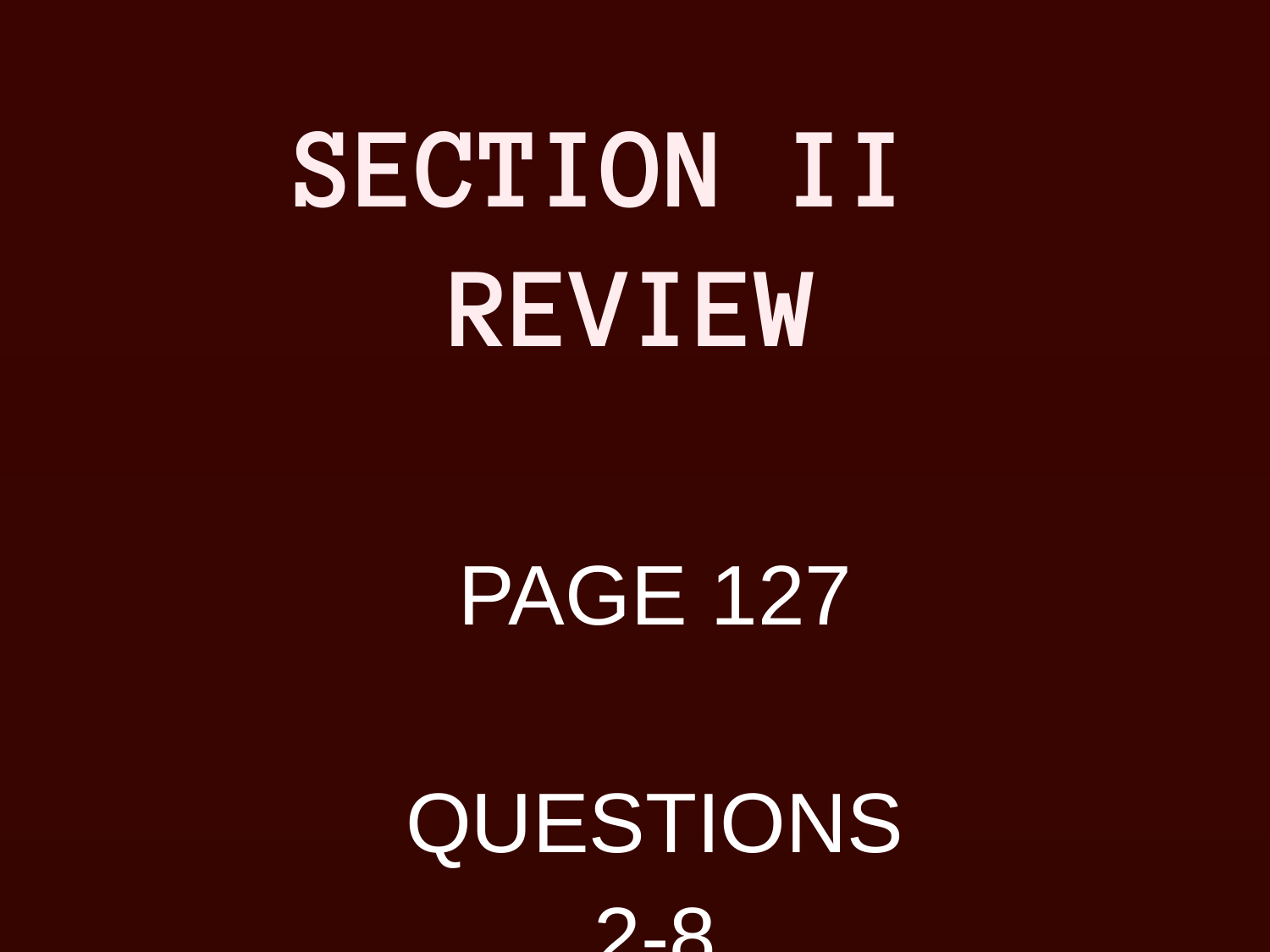

# SECTION II REVIEW

PAGE 127

QUESTIONS
2-8